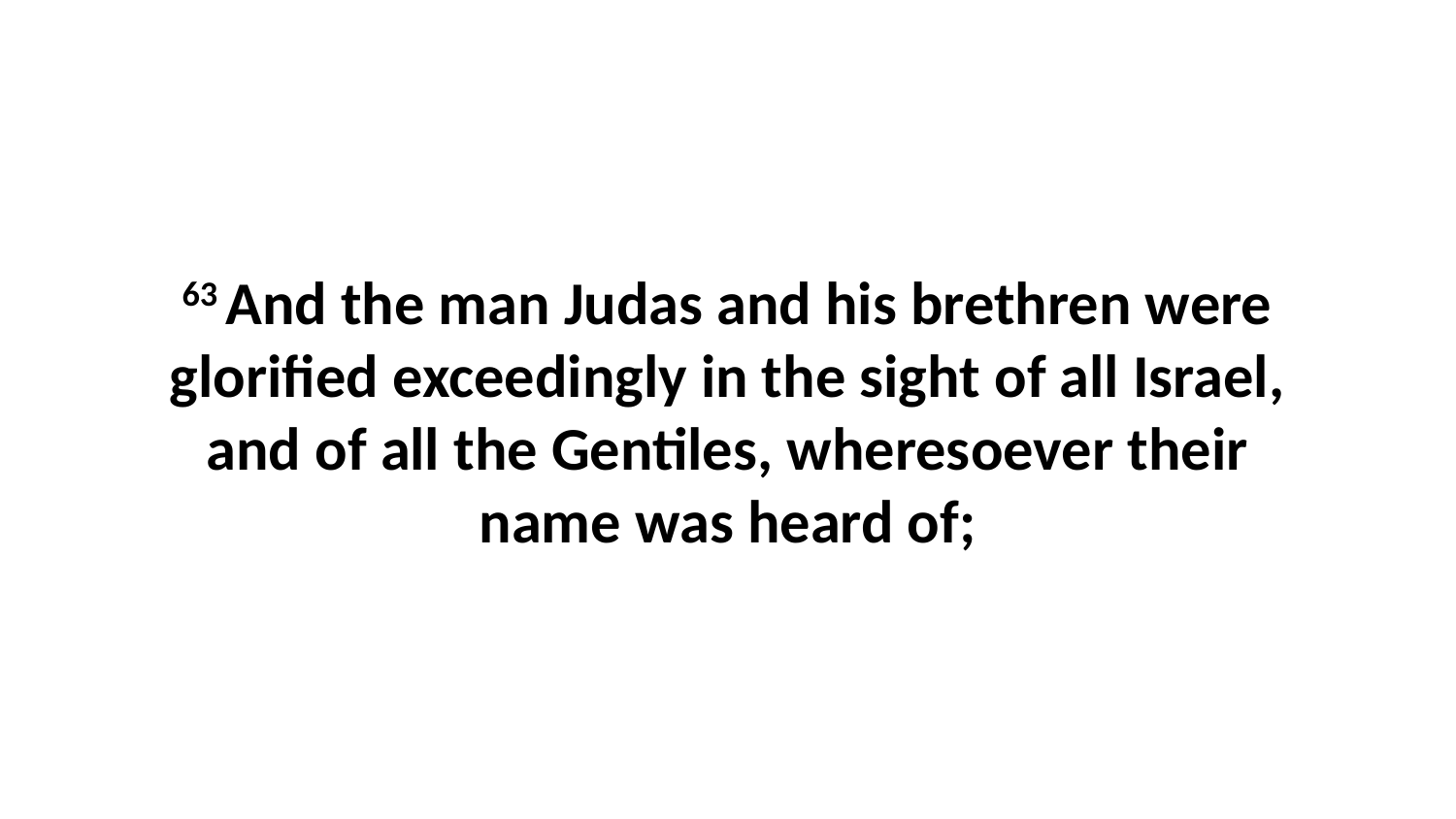

63 And the man Judas and his brethren were glorified exceedingly in the sight of all Israel, and of all the Gentiles, wheresoever their name was heard of;